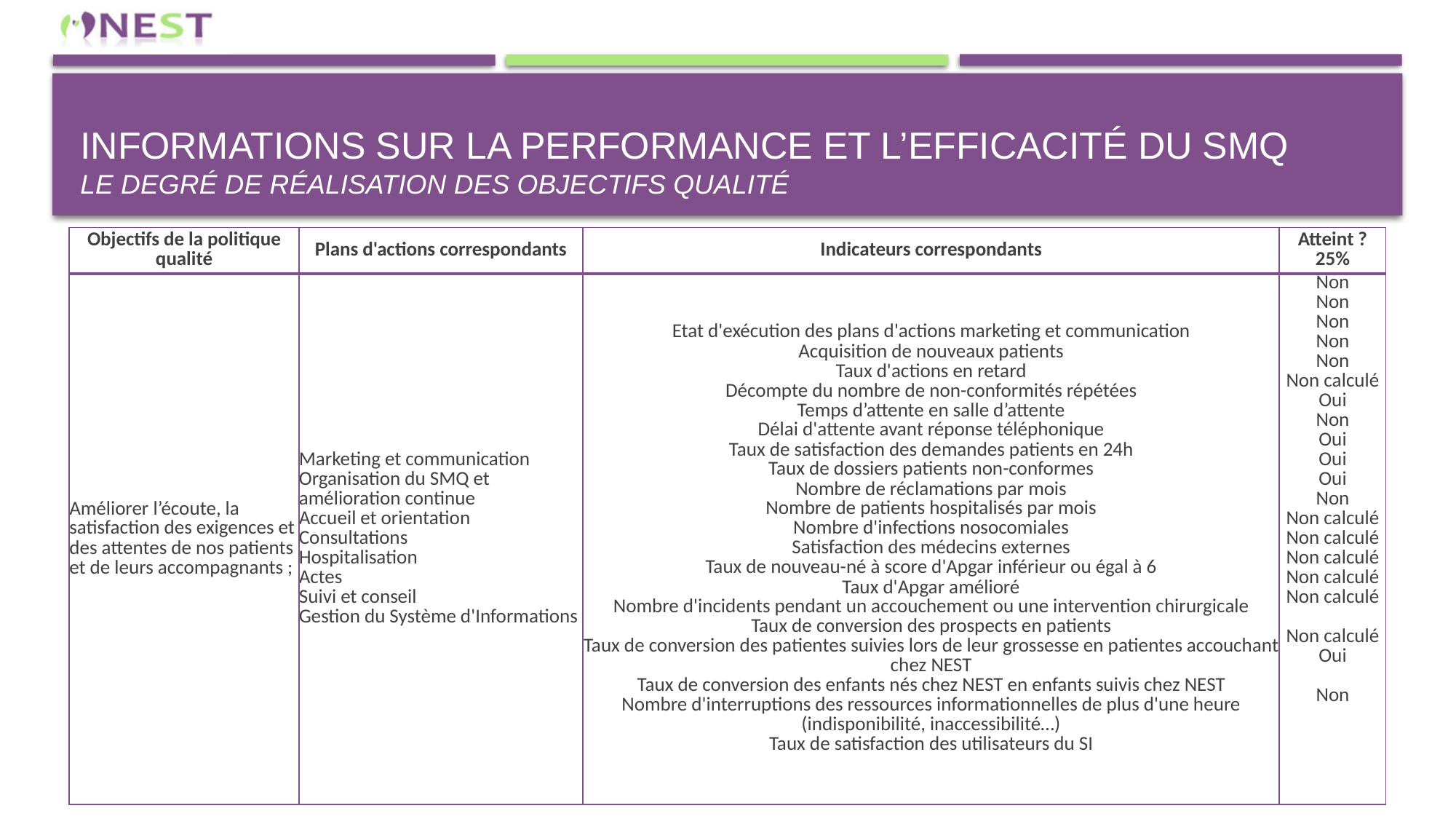

# Informations sur la performance et l’efficacité du sMQ LE DEGRÉ DE RÉALISATION DES OBJECTIFS QUALITÉ
| Objectifs de la politique qualité | Plans d'actions correspondants | Indicateurs correspondants | Atteint ? 25% |
| --- | --- | --- | --- |
| Améliorer l’écoute, la satisfaction des exigences et des attentes de nos patients et de leurs accompagnants ; | Marketing et communication Organisation du SMQ et amélioration continue Accueil et orientation Consultations Hospitalisation Actes Suivi et conseil Gestion du Système d'Informations | Etat d'exécution des plans d'actions marketing et communication Acquisition de nouveaux patients Taux d'actions en retard Décompte du nombre de non-conformités répétées Temps d’attente en salle d’attente Délai d'attente avant réponse téléphonique Taux de satisfaction des demandes patients en 24h Taux de dossiers patients non-conformes Nombre de réclamations par mois Nombre de patients hospitalisés par mois Nombre d'infections nosocomiales Satisfaction des médecins externes Taux de nouveau-né à score d'Apgar inférieur ou égal à 6 Taux d'Apgar amélioré Nombre d'incidents pendant un accouchement ou une intervention chirurgicale Taux de conversion des prospects en patients Taux de conversion des patientes suivies lors de leur grossesse en patientes accouchant chez NEST Taux de conversion des enfants nés chez NEST en enfants suivis chez NEST Nombre d'interruptions des ressources informationnelles de plus d'une heure (indisponibilité, inaccessibilité…) Taux de satisfaction des utilisateurs du SI | Non Non Non Non Non Non calculé Oui Non Oui Oui Oui Non Non calculé Non calculé Non calculé Non calculé Non calculé Non calculé Oui Non |